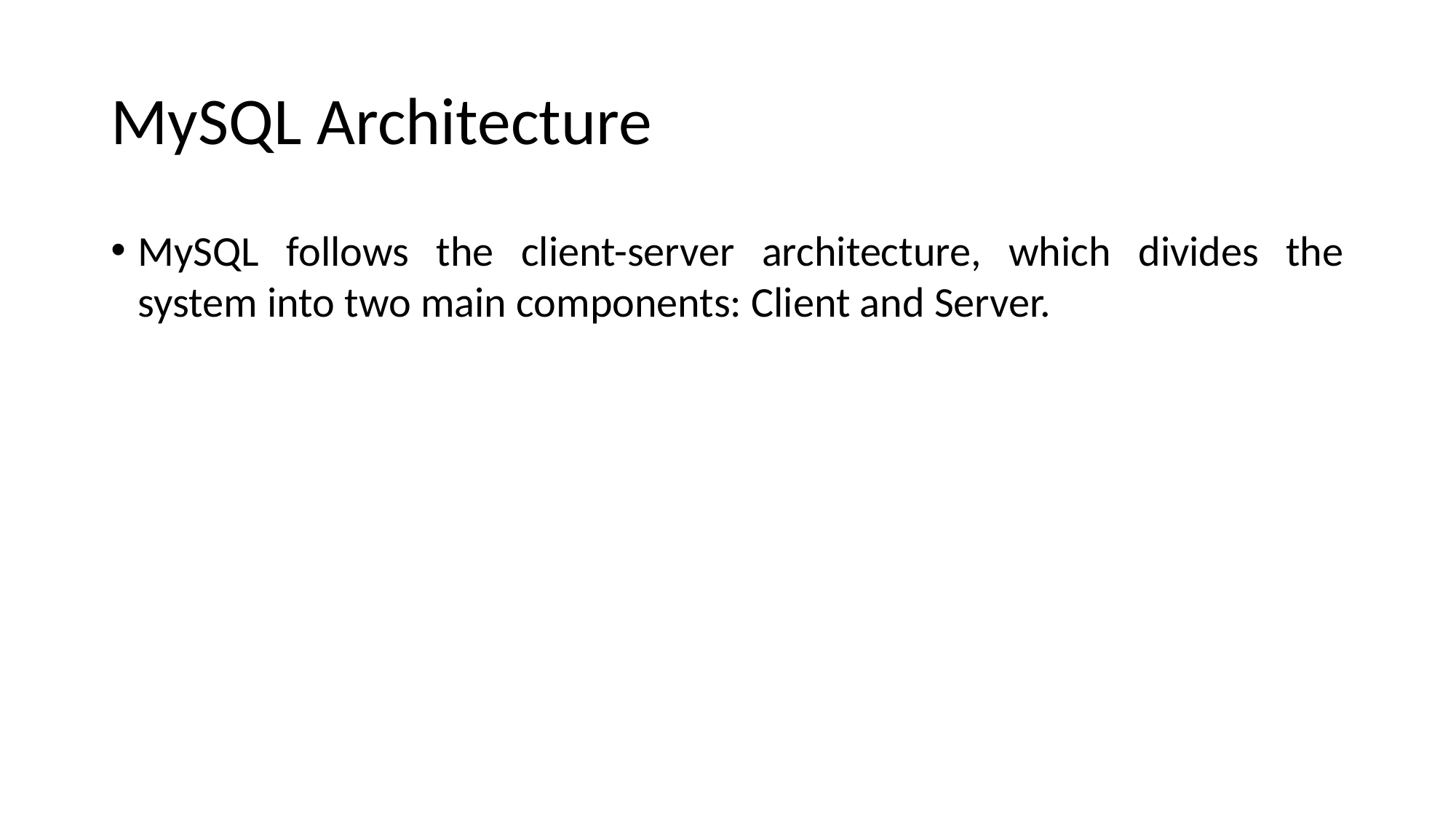

# MySQL Architecture
MySQL follows the client-server architecture, which divides the system into two main components: Client and Server.